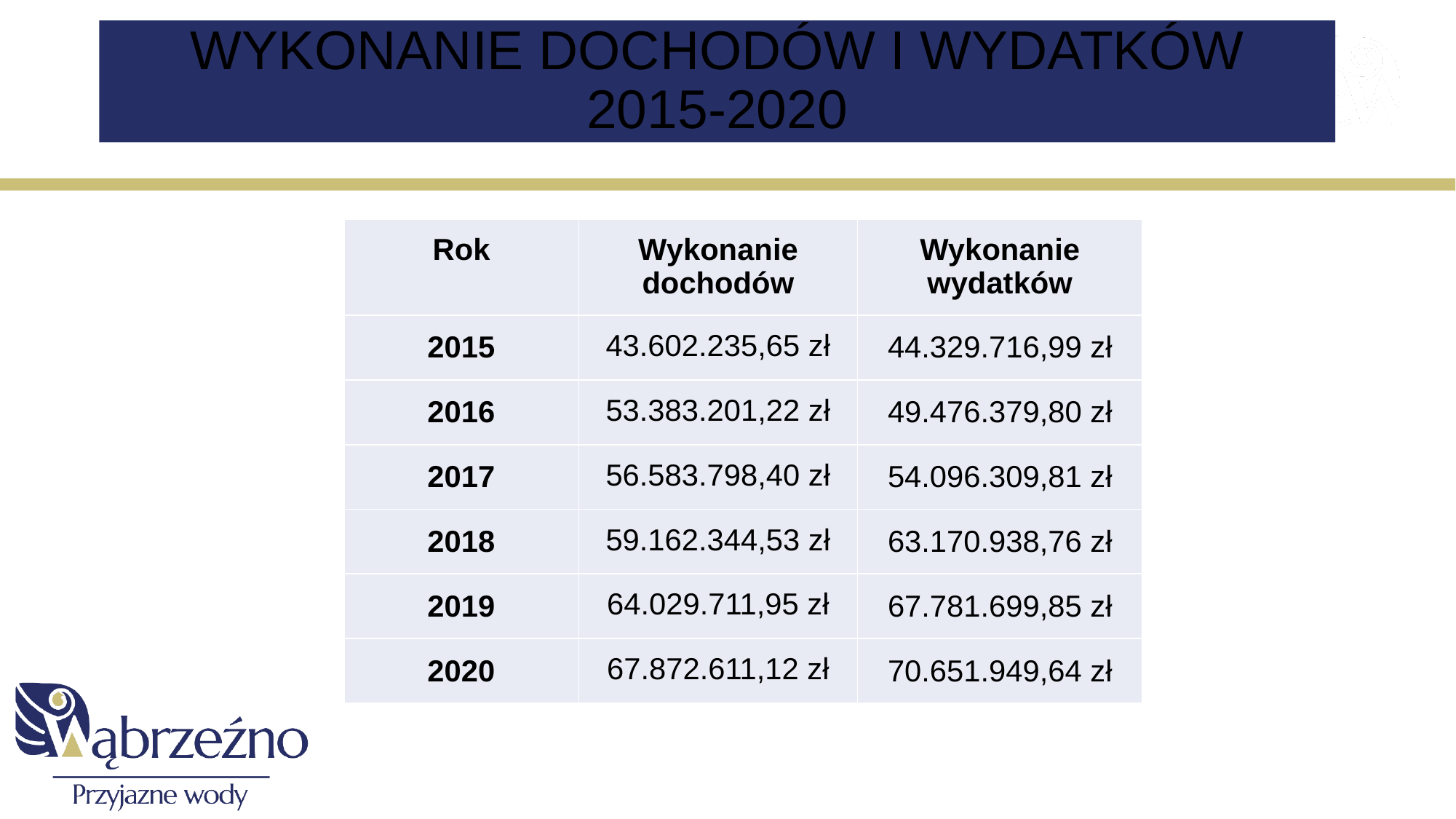

# WYKONANIE DOCHODÓW I WYDATKÓW 2015-2020
| Rok | Wykonanie dochodów | Wykonanie wydatków |
| --- | --- | --- |
| 2015 | 43.602.235,65 zł | 44.329.716,99 zł |
| 2016 | 53.383.201,22 zł | 49.476.379,80 zł |
| 2017 | 56.583.798,40 zł | 54.096.309,81 zł |
| 2018 | 59.162.344,53 zł | 63.170.938,76 zł |
| 2019 | 64.029.711,95 zł | 67.781.699,85 zł |
| 2020 | 67.872.611,12 zł | 70.651.949,64 zł |